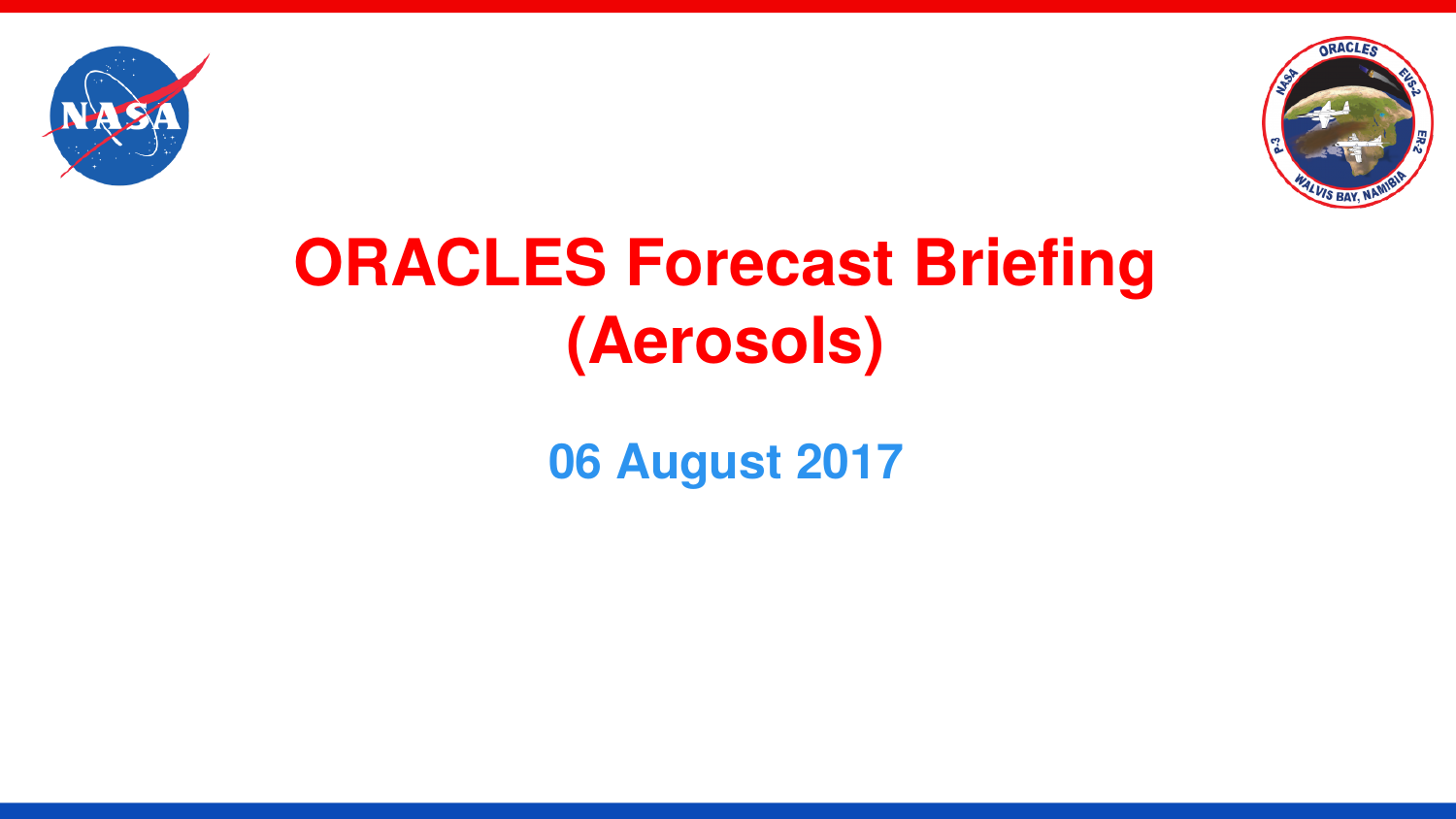

# ORACLES Forecast Briefing (Aerosols)
06 August 2017